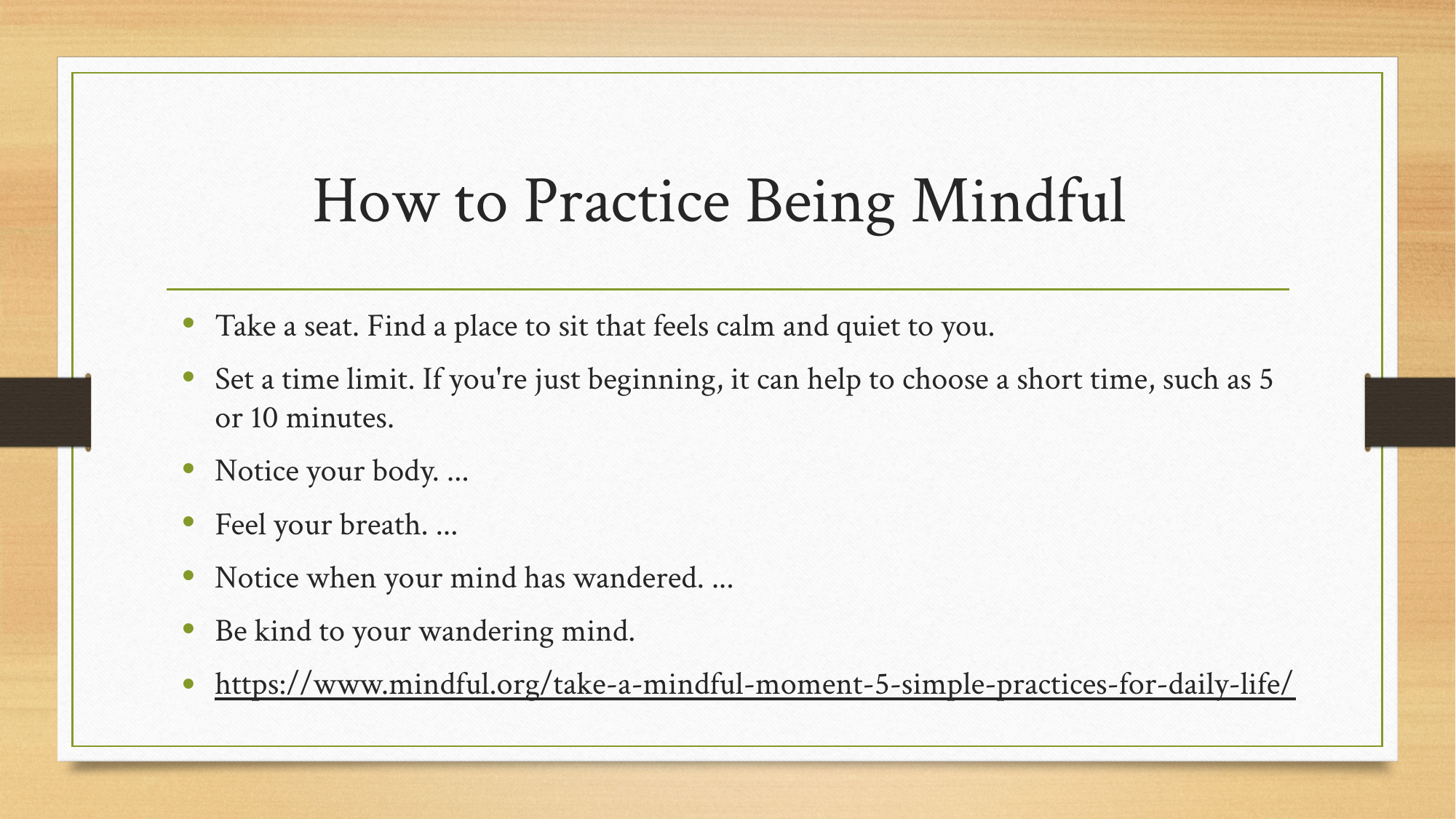

# How to Practice Being Mindful
Take a seat. Find a place to sit that feels calm and quiet to you.
Set a time limit. If you're just beginning, it can help to choose a short time, such as 5 or 10 minutes.
Notice your body. ...
Feel your breath. ...
Notice when your mind has wandered. ...
Be kind to your wandering mind.
https://www.mindful.org/take-a-mindful-moment-5-simple-practices-for-daily-life/